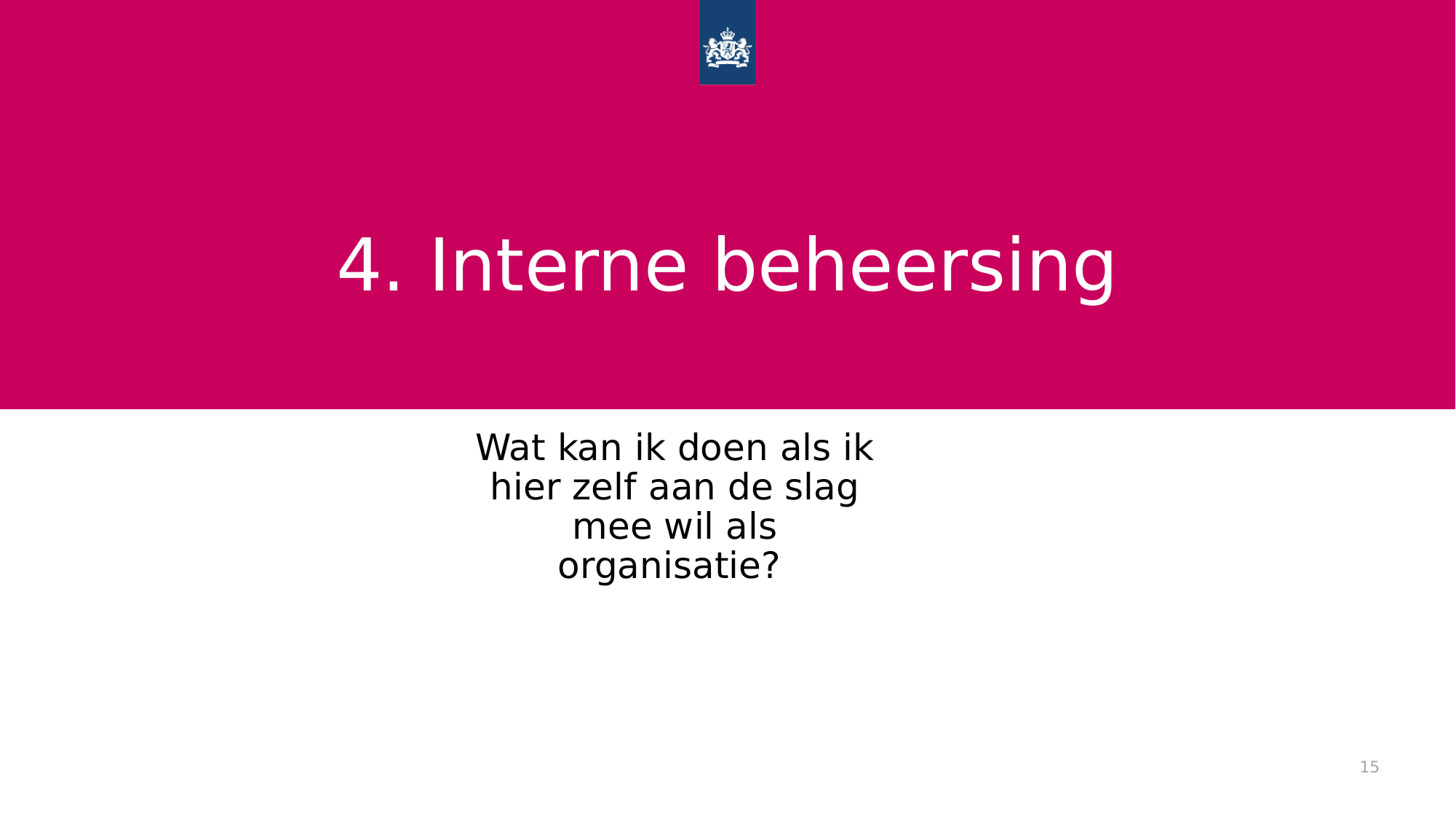

# 4. Interne beheersing
Wat kan ik doen als ik hier zelf aan de slag mee wil als organisatie?
15